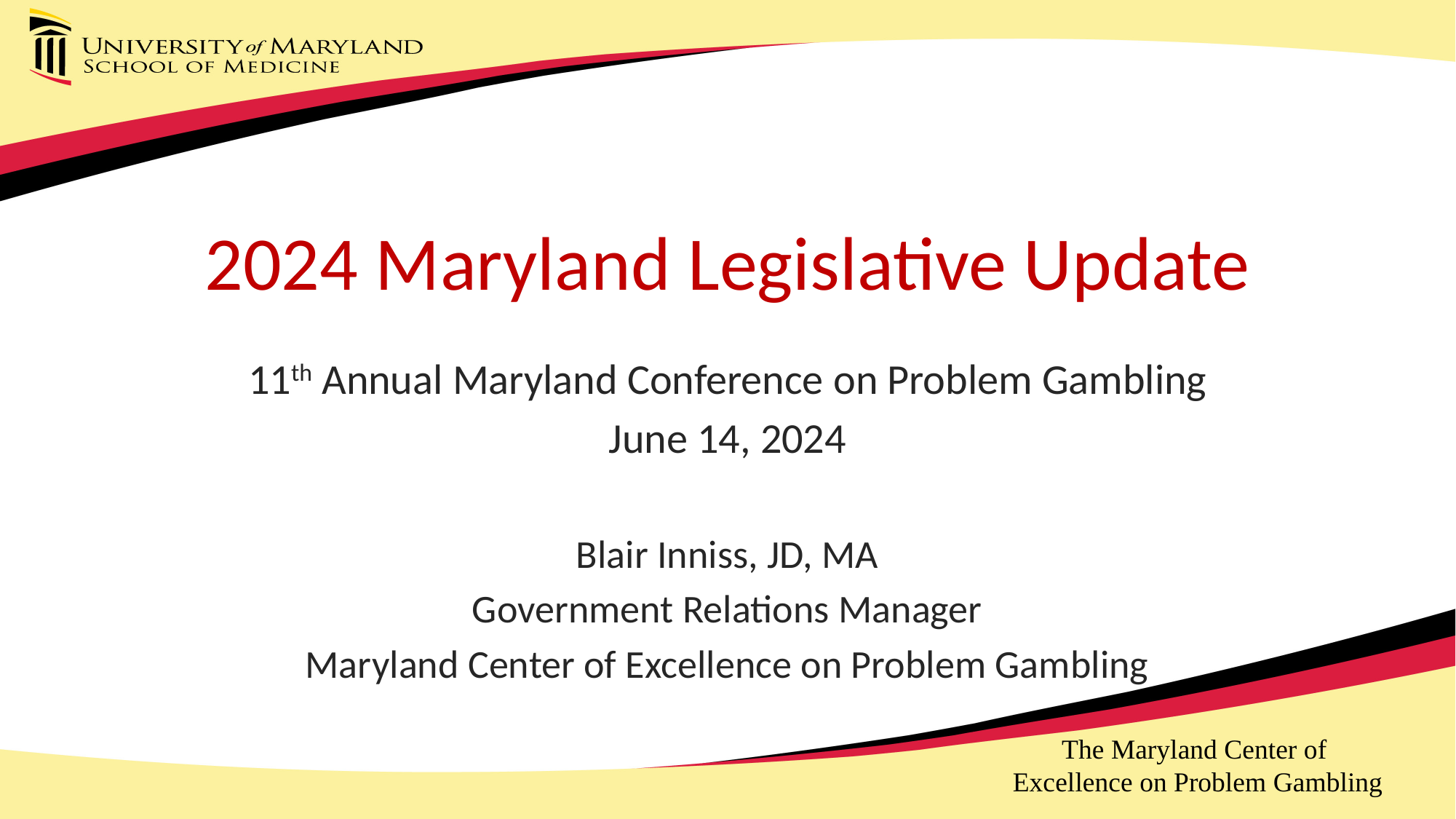

# 2024 Maryland Legislative Update
11th Annual Maryland Conference on Problem Gambling
June 14, 2024
Blair Inniss, JD, MA
Government Relations Manager
Maryland Center of Excellence on Problem Gambling